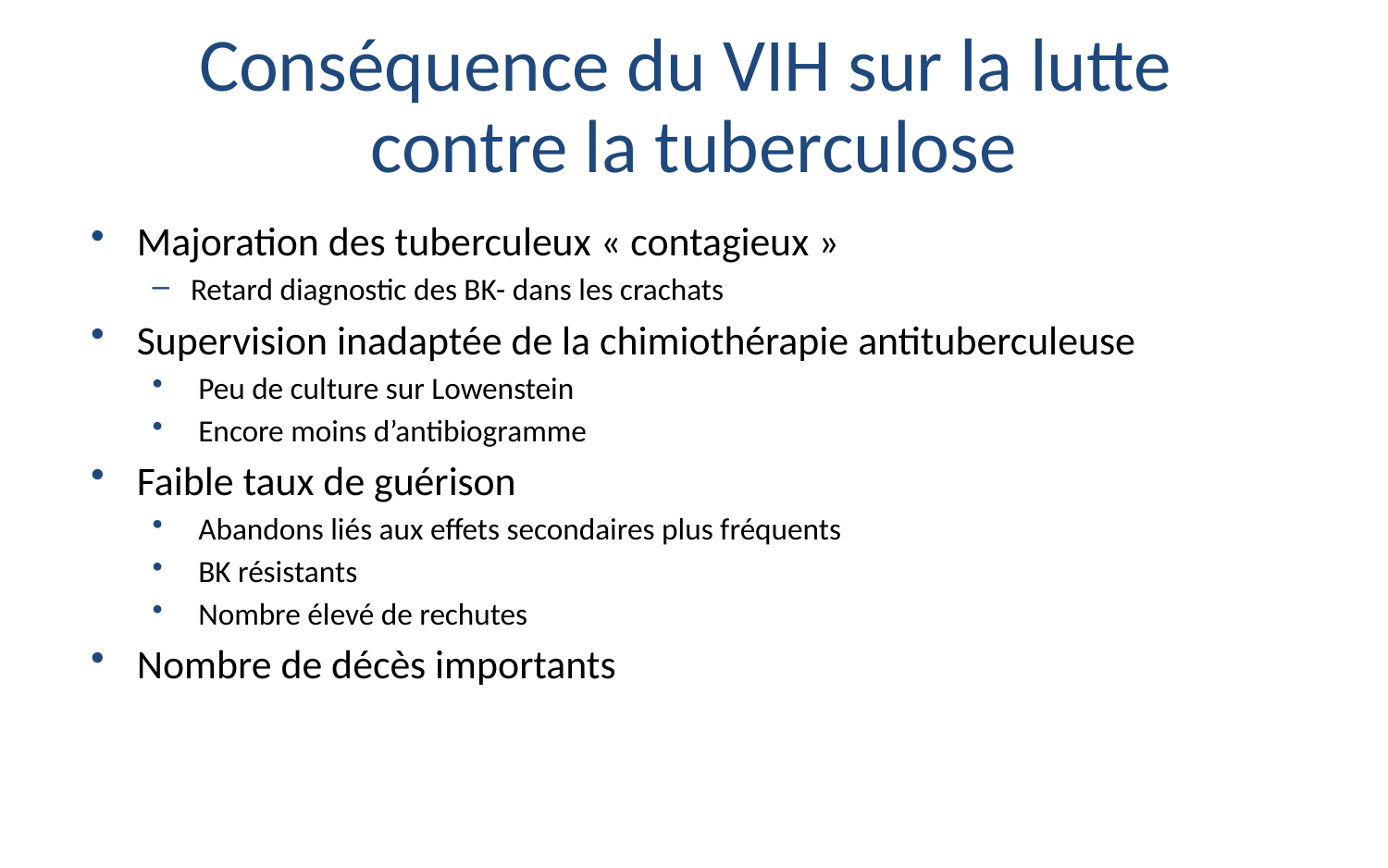

Conséquence du VIH sur la lutte
contre la tuberculose
Majoration des tuberculeux « contagieux »
Retard diagnostic des BK- dans les crachats
Supervision inadaptée de la chimiothérapie antituberculeuse
Peu de culture sur Lowenstein
Encore moins d’antibiogramme
Faible taux de guérison
Abandons liés aux effets secondaires plus fréquents
BK résistants
Nombre élevé de rechutes
Nombre de décès importants